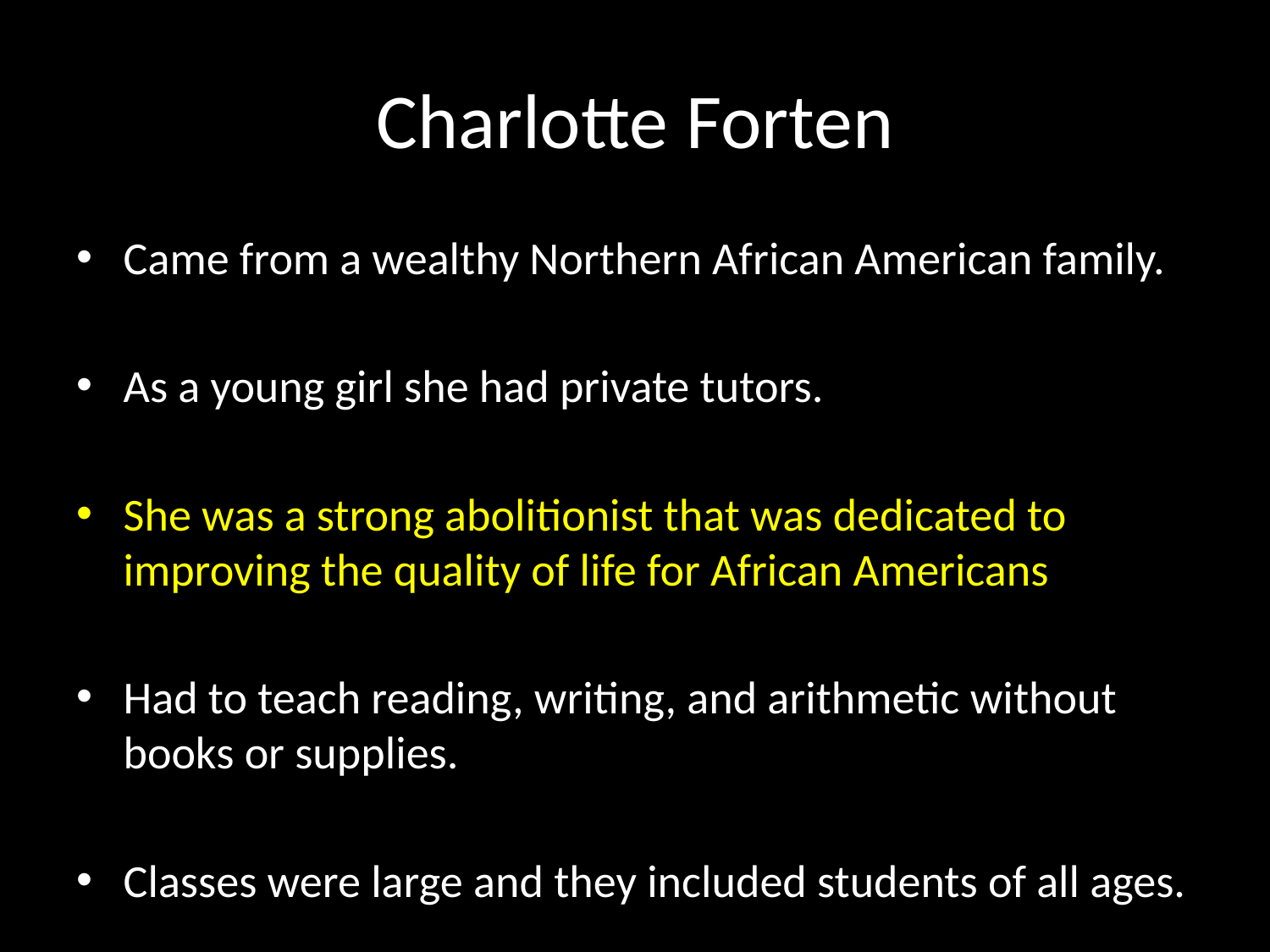

# Charlotte Forten
Came from a wealthy Northern African American family.

As a young girl she had private tutors.

She was a strong abolitionist that was dedicated to improving the quality of life for African Americans

Had to teach reading, writing, and arithmetic without books or supplies.

Classes were large and they included students of all ages.